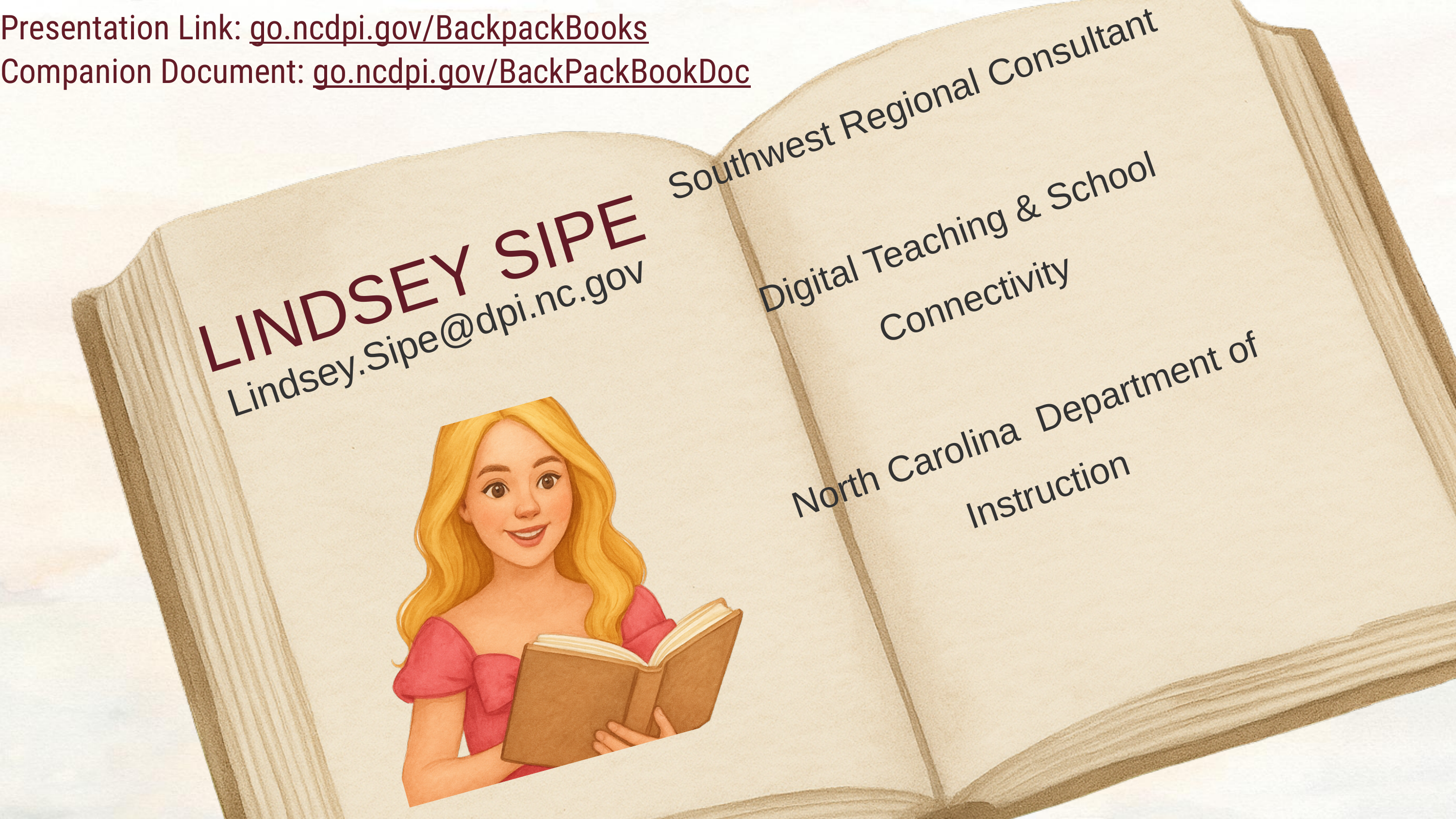

Presentation Link: go.ncdpi.gov/BackpackBooks
Companion Document: go.ncdpi.gov/BackPackBookDoc

Southwest Regional Consultant

Digital Teaching & School Connectivity

North Carolina  Department of Instruction

LINDSEY SIPE
Lindsey.Sipe@dpi.nc.gov